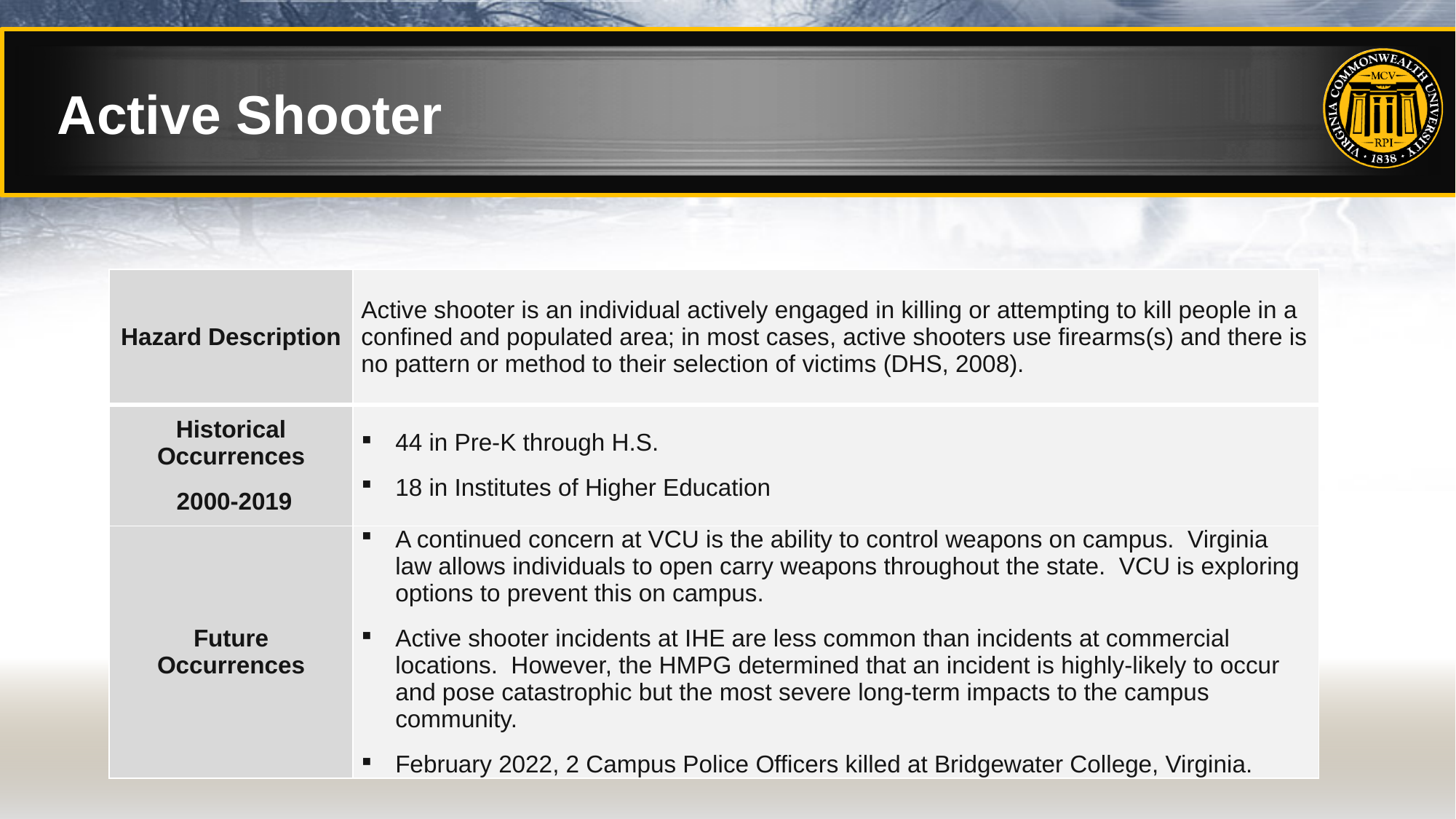

# Active Shooter
| Hazard Description | Active shooter is an individual actively engaged in killing or attempting to kill people in a confined and populated area; in most cases, active shooters use firearms(s) and there is no pattern or method to their selection of victims (DHS, 2008). |
| --- | --- |
| Historical Occurrences 2000-2019 | 44 in Pre-K through H.S. 18 in Institutes of Higher Education |
| Future Occurrences | A continued concern at VCU is the ability to control weapons on campus. Virginia law allows individuals to open carry weapons throughout the state. VCU is exploring options to prevent this on campus.  Active shooter incidents at IHE are less common than incidents at commercial locations. However, the HMPG determined that an incident is highly-likely to occur and pose catastrophic but the most severe long-term impacts to the campus community. February 2022, 2 Campus Police Officers killed at Bridgewater College, Virginia. |